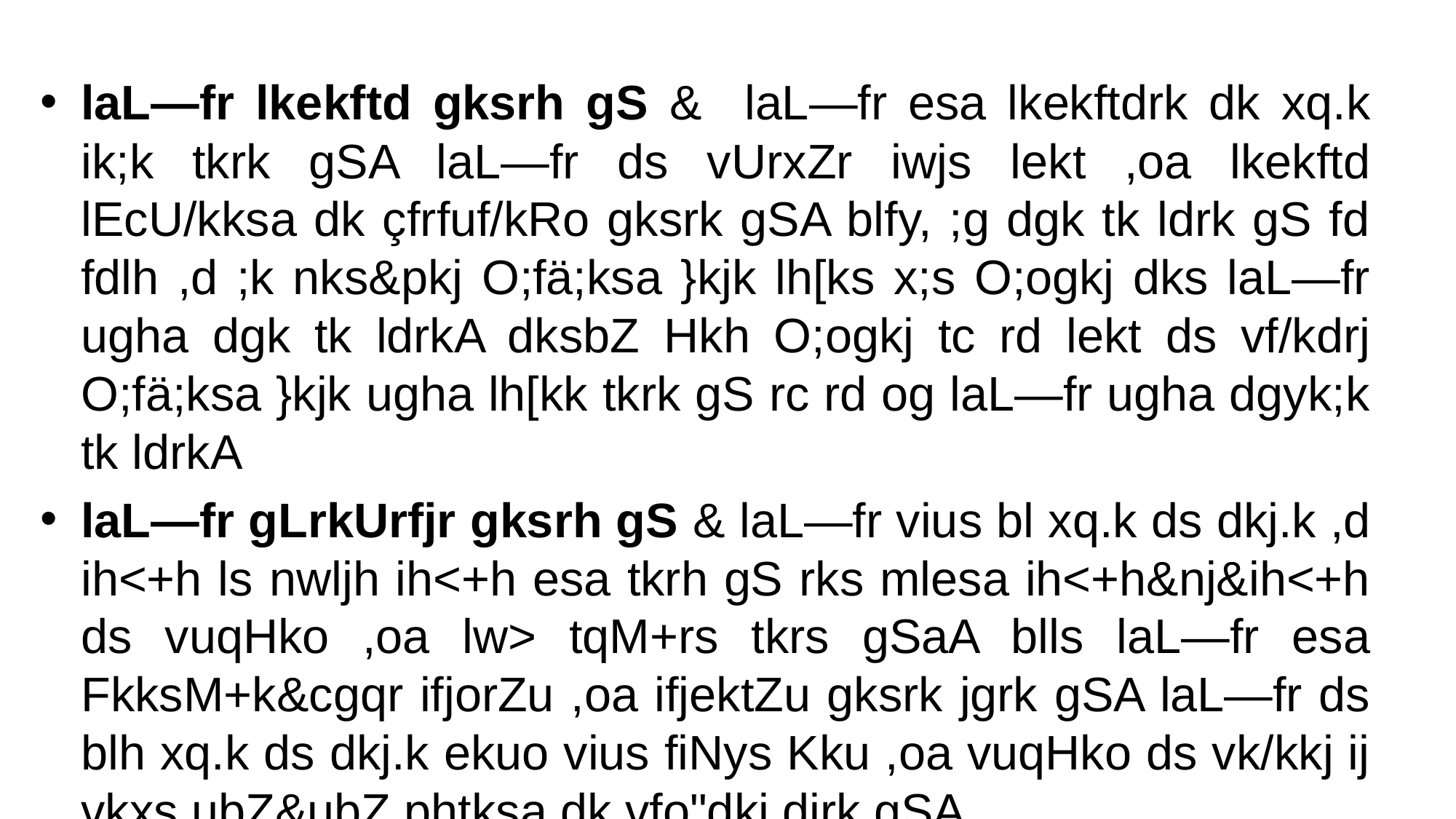

laL—fr lkekftd gksrh gS &  laL—fr esa lkekftdrk dk xq.k ik;k tkrk gSA laL—fr ds vUrxZr iwjs lekt ,oa lkekftd lEcU/kksa dk çfrfuf/kRo gksrk gSA blfy, ;g dgk tk ldrk gS fd fdlh ,d ;k nks&pkj O;fä;ksa }kjk lh[ks x;s O;ogkj dks laL—fr ugha dgk tk ldrkA dksbZ Hkh O;ogkj tc rd lekt ds vf/kdrj O;fä;ksa }kjk ugha lh[kk tkrk gS rc rd og laL—fr ugha dgyk;k tk ldrkA
laL—fr gLrkUrfjr gksrh gS & laL—fr vius bl xq.k ds dkj.k ,d ih<+h ls nwljh ih<+h esa tkrh gS rks mlesa ih<+h&nj&ih<+h ds vuqHko ,oa lw> tqM+rs tkrs gSaA blls laL—fr esa FkksM+k&cgqr ifjorZu ,oa ifjektZu gksrk jgrk gSA laL—fr ds blh xq.k ds dkj.k ekuo vius fiNys Kku ,oa vuqHko ds vk/kkj ij vkxs ubZ&ubZ phtksa dk vfo"dkj djrk gSA